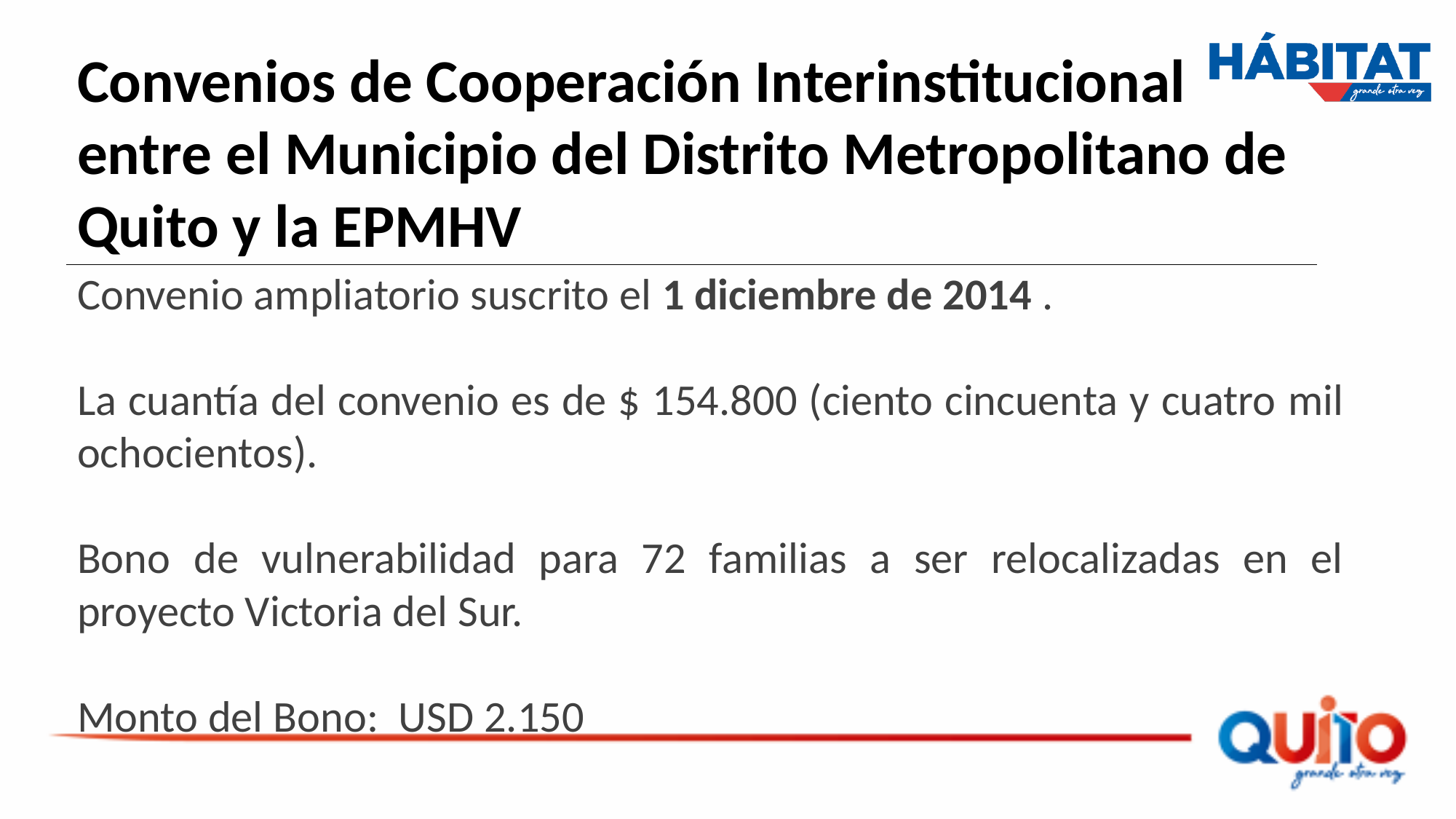

Convenios de Cooperación Interinstitucional
entre el Municipio del Distrito Metropolitano de
Quito y la EPMHV
Convenio ampliatorio suscrito el 1 diciembre de 2014 .

La cuantía del convenio es de $ 154.800 (ciento cincuenta y cuatro mil ochocientos).

Bono de vulnerabilidad para 72 familias a ser relocalizadas en el proyecto Victoria del Sur.

Monto del Bono:  USD 2.150